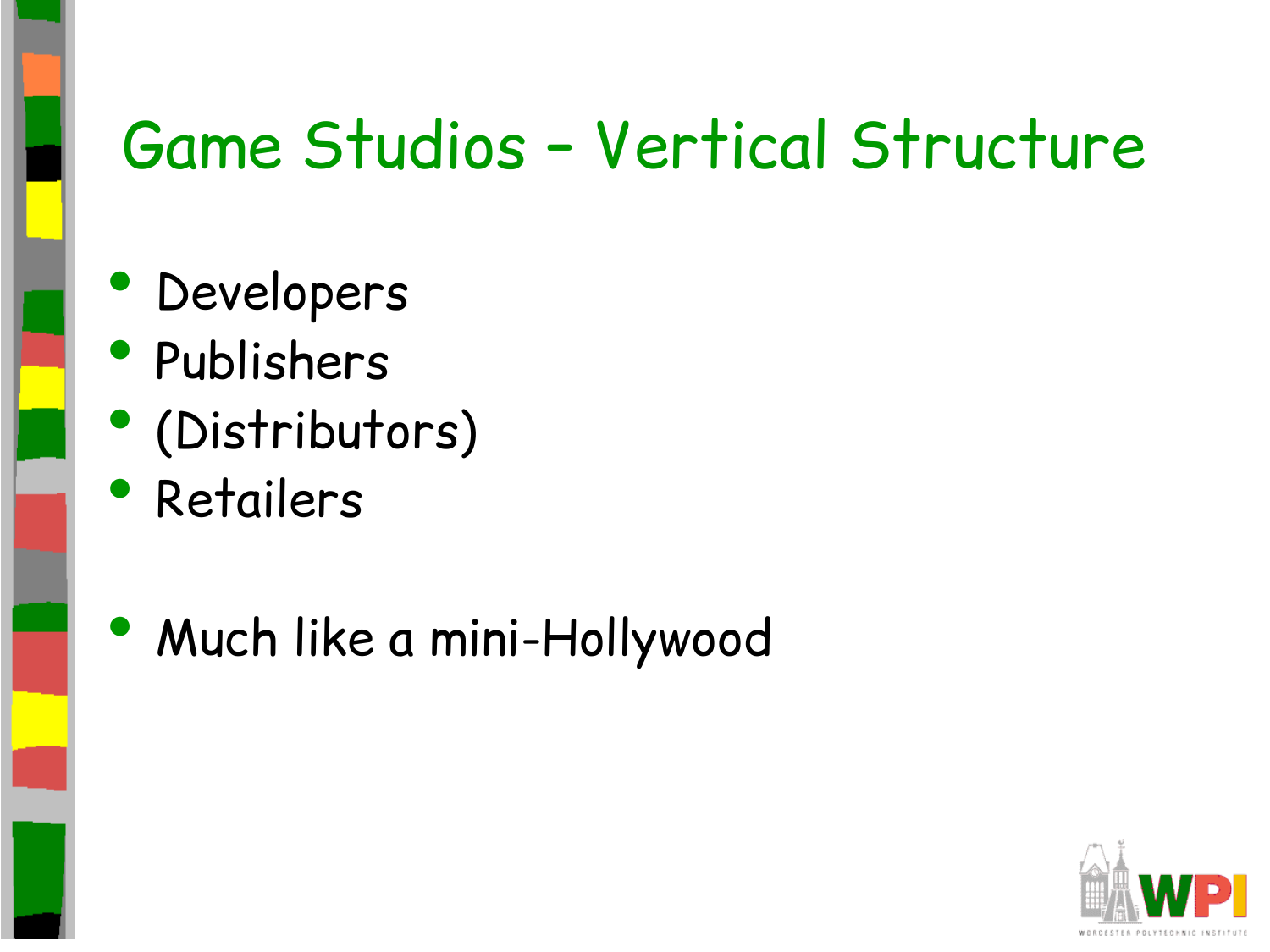

# Game Studios – Vertical Structure
Developers
Publishers
(Distributors)
Retailers

Much like a mini-Hollywood